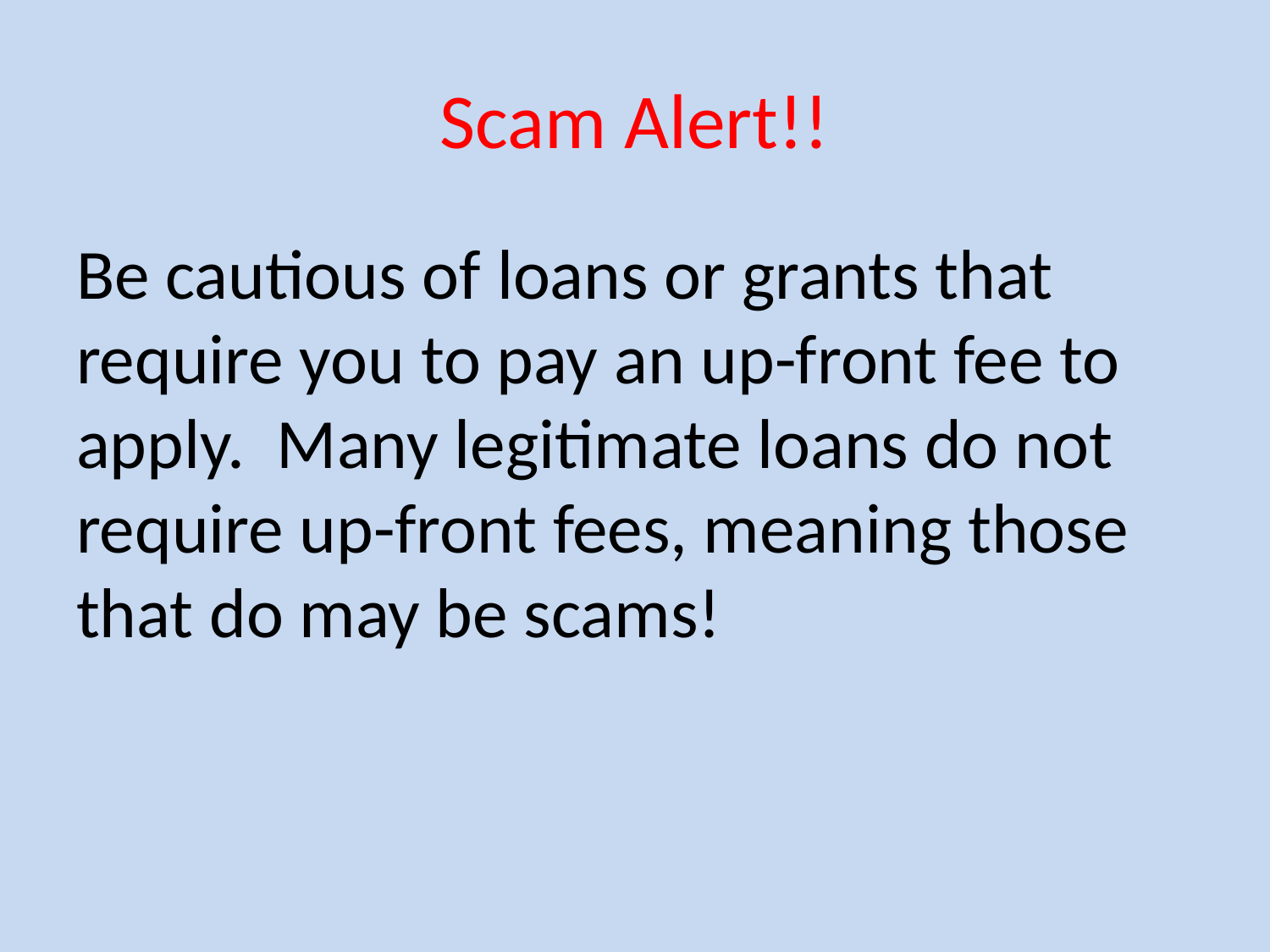

# Scam Alert!!
Be cautious of loans or grants that require you to pay an up-front fee to apply.  Many legitimate loans do not require up-front fees, meaning those that do may be scams!